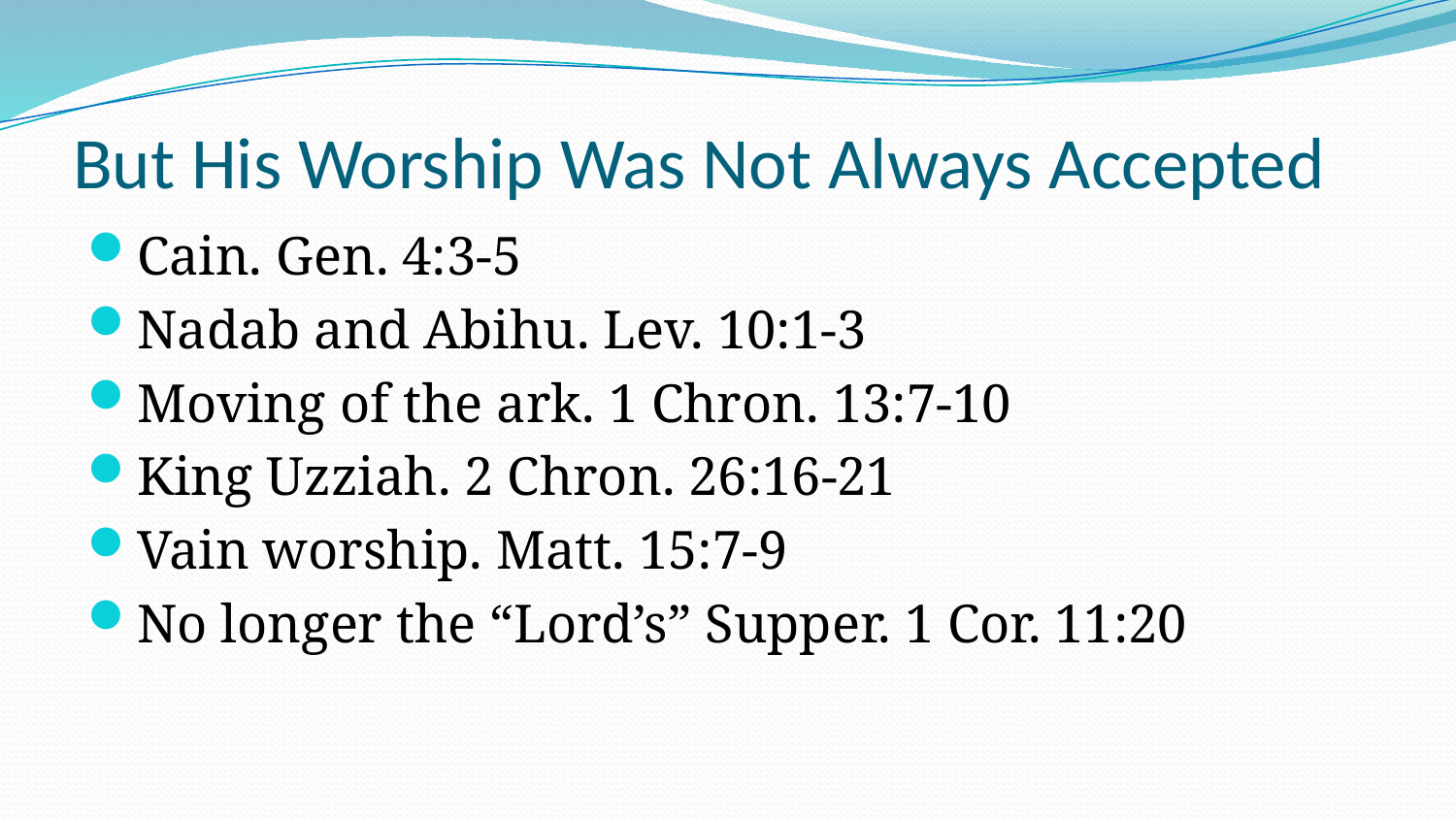

# But His Worship Was Not Always Accepted
Cain. Gen. 4:3-5
Nadab and Abihu. Lev. 10:1-3
Moving of the ark. 1 Chron. 13:7-10
King Uzziah. 2 Chron. 26:16-21
Vain worship. Matt. 15:7-9
No longer the “Lord’s” Supper. 1 Cor. 11:20